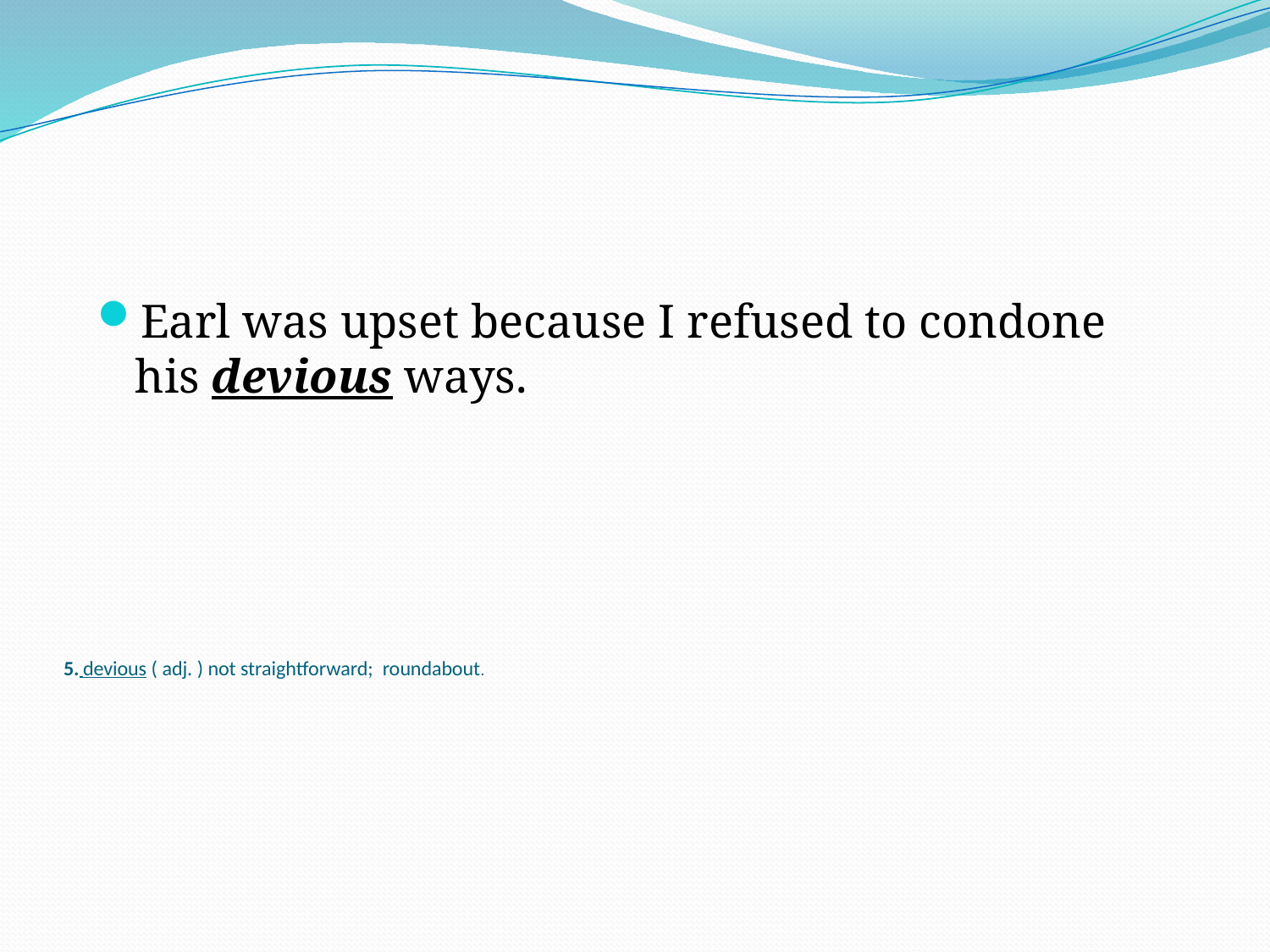

Earl was upset because I refused to condone his devious ways.
# 5. devious ( adj. ) not straightforward;  roundabout.